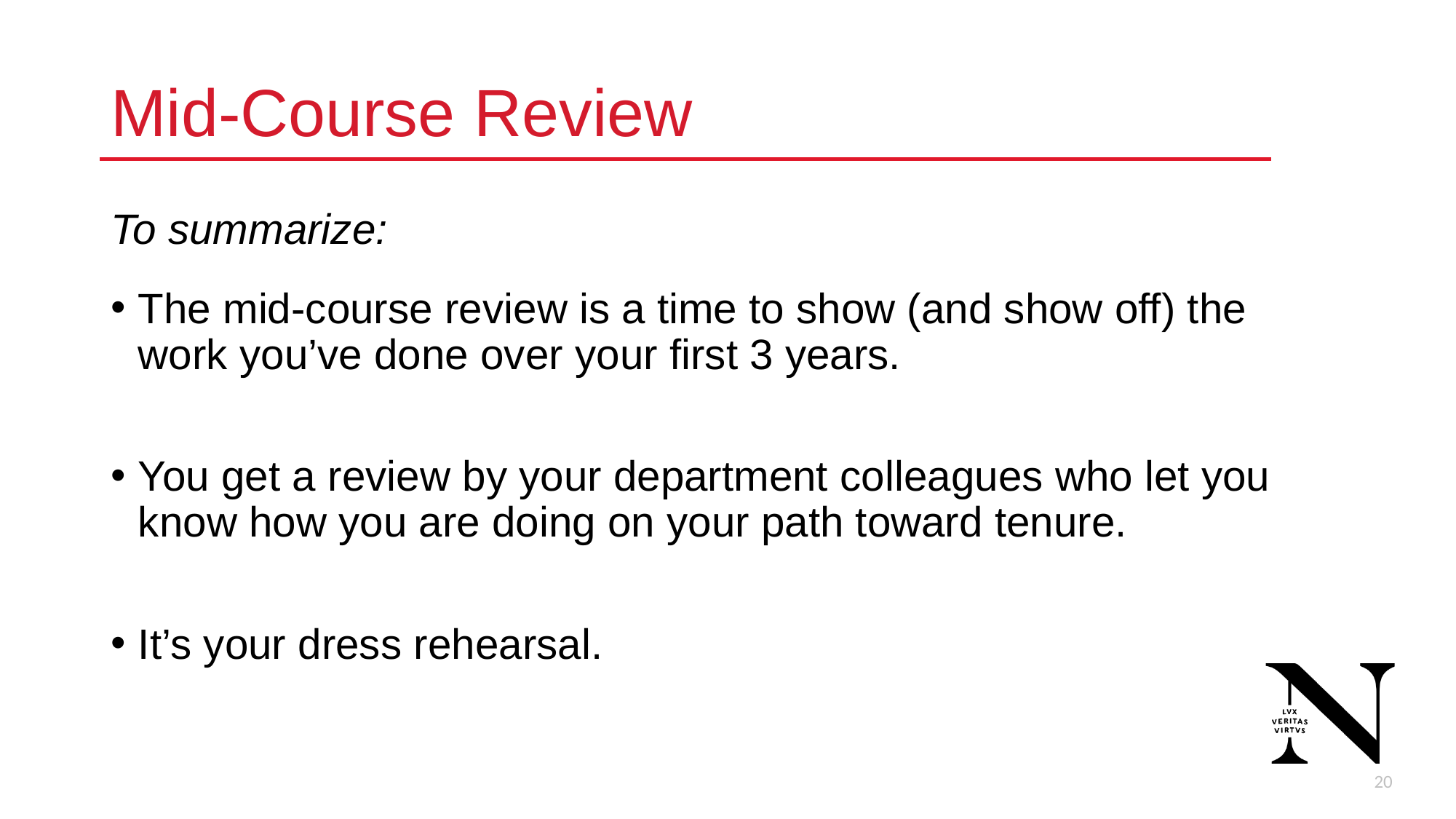

# Mid-Course Review
To summarize:
The mid-course review is a time to show (and show off) the work you’ve done over your first 3 years.

You get a review by your department colleagues who let you know how you are doing on your path toward tenure.

It’s your dress rehearsal.

20